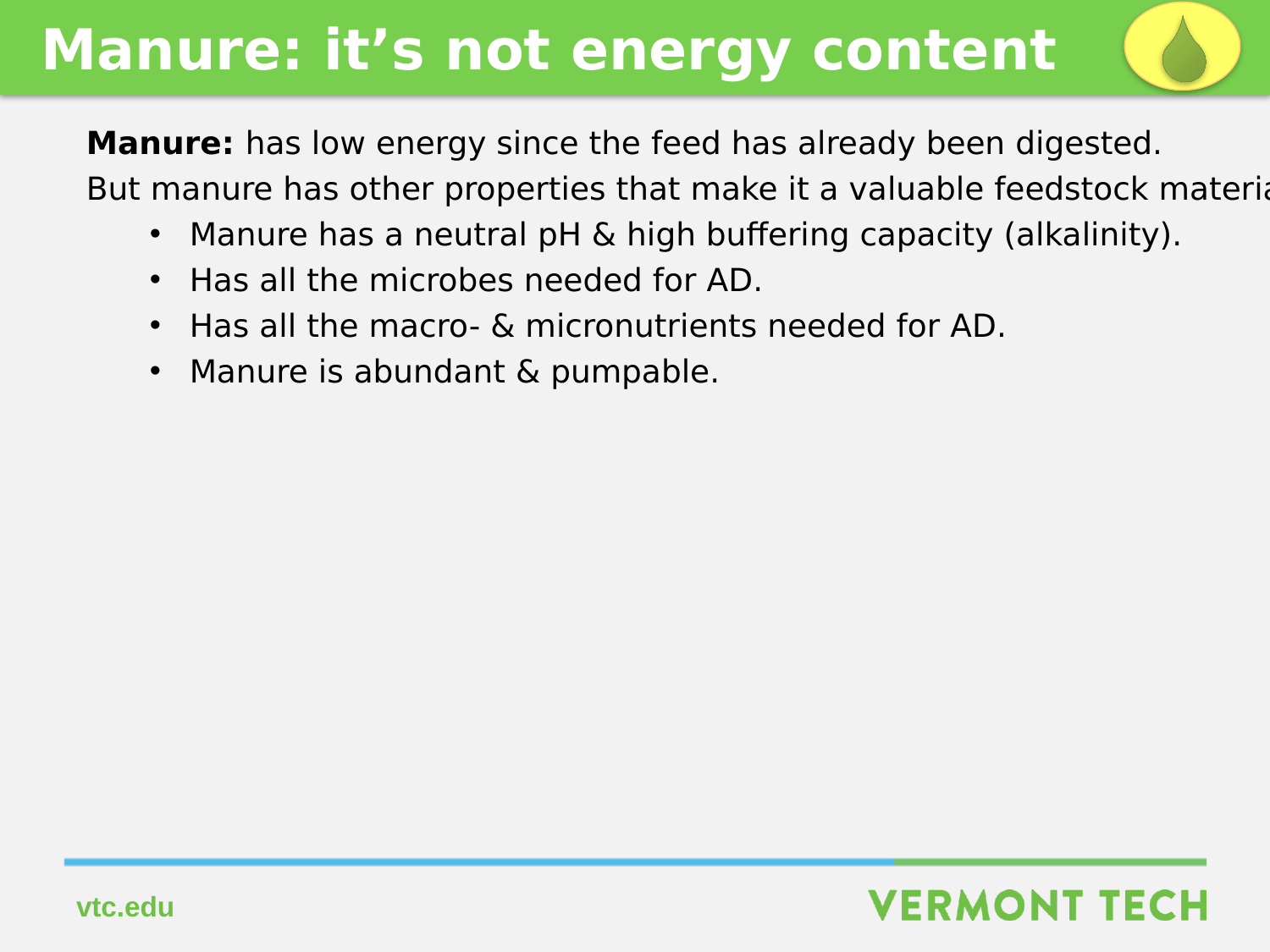

Manure: it’s not energy content
Manure: has low energy since the feed has already been digested.
But manure has other properties that make it a valuable feedstock material.
Manure has a neutral pH & high buffering capacity (alkalinity).
Has all the microbes needed for AD.
Has all the macro- & micronutrients needed for AD.
Manure is abundant & pumpable.